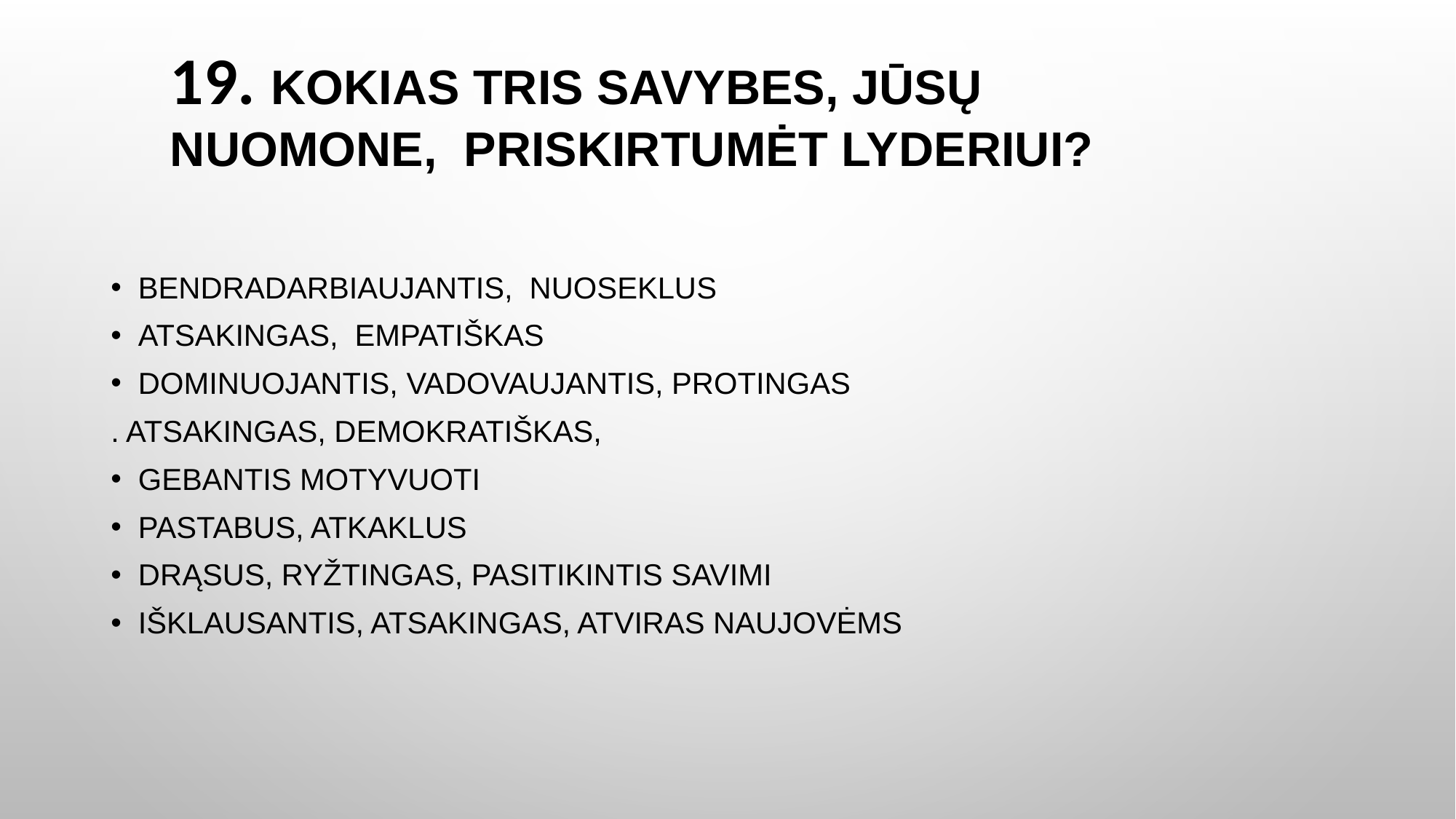

19. kokias tris savybes, JŪSŲ NUOMONE,  priskirtumėt lyderiui?
Bendradarbiaujantis,  nuoseklus
Atsakingas,  empatiškas
Dominuojantis, vadovaujantis, protingas
. Atsakingas, demokratiškas,
Gebantis motyvuoti
Pastabus, atkaklus
Drąsus, ryžtingas, pasitikintis savimi
Išklausantis, atsakingas, atviras naujovėms